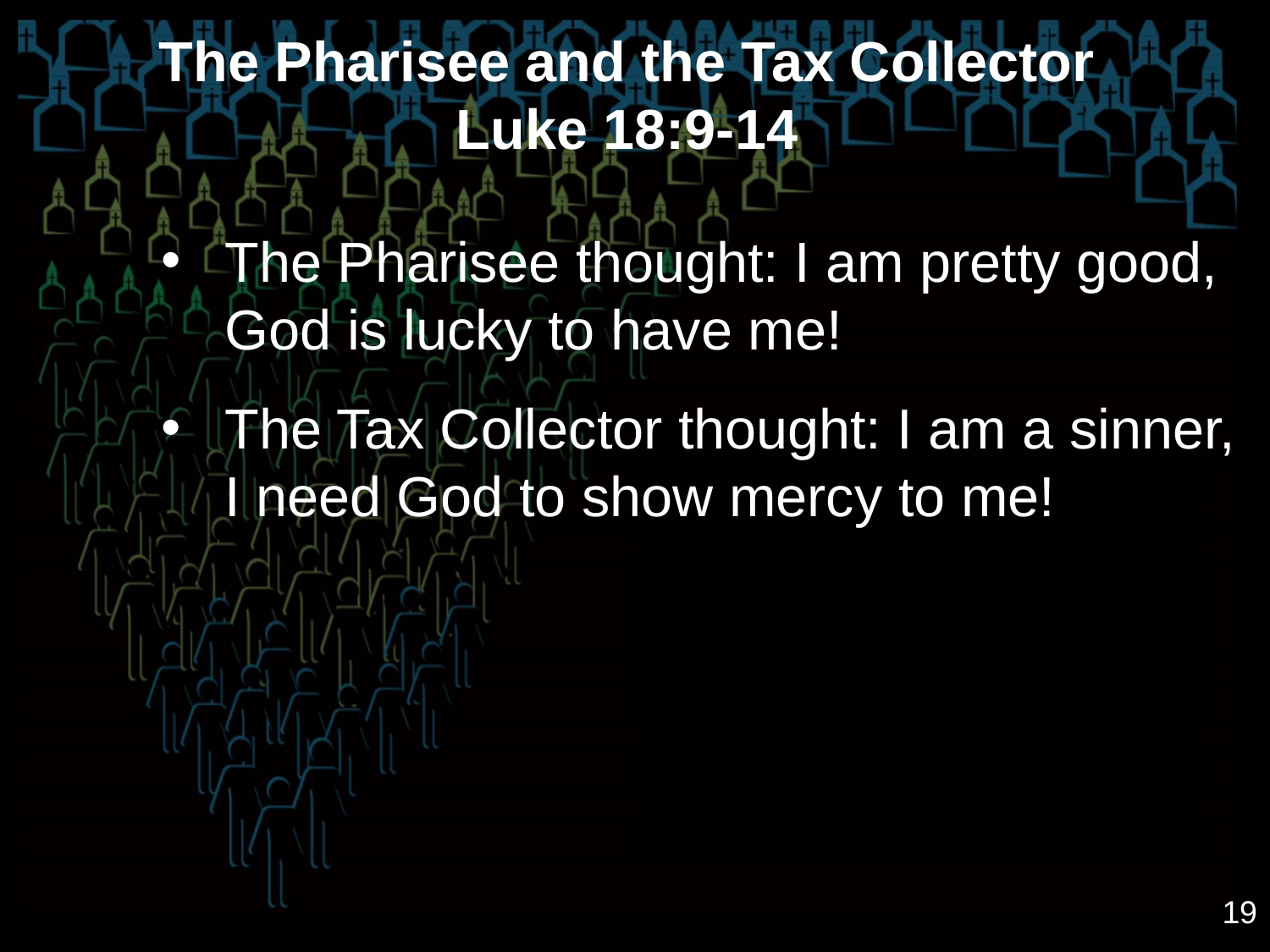

The Pharisee and the Tax Collector
Luke 18:9-14
The Pharisee thought: I am pretty good, God is lucky to have me!
The Tax Collector thought: I am a sinner, I need God to show mercy to me!
19